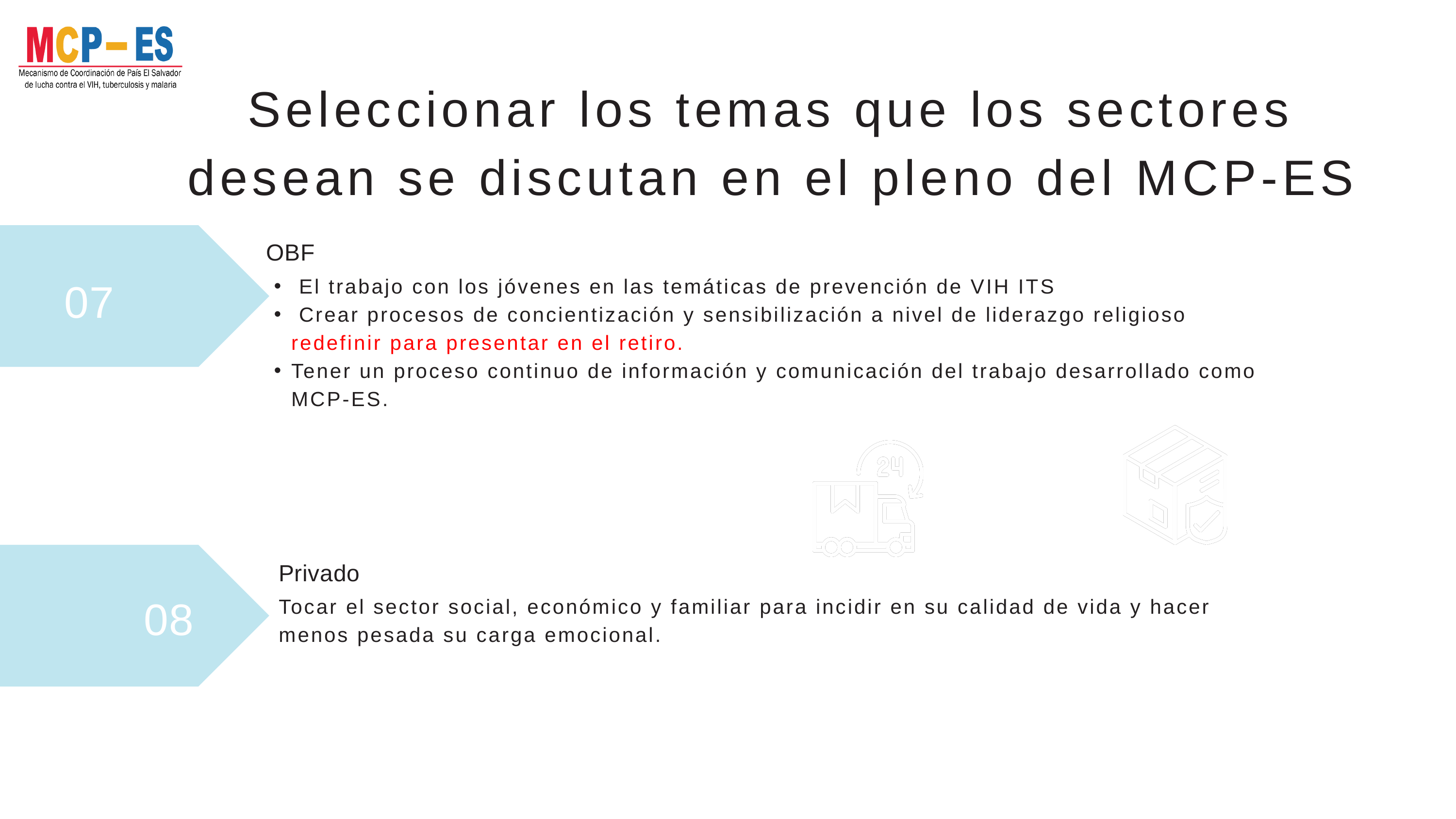

Seleccionar los temas que los sectores desean se discutan en el pleno del MCP-ES

OBF

07
 El trabajo con los jóvenes en las temáticas de prevención de VIH ITS
 Crear procesos de concientización y sensibilización a nivel de liderazgo religioso redefinir para presentar en el retiro.
Tener un proceso continuo de información y comunicación del trabajo desarrollado como MCP-ES.

Privado

08
Tocar el sector social, económico y familiar para incidir en su calidad de vida y hacer menos pesada su carga emocional.